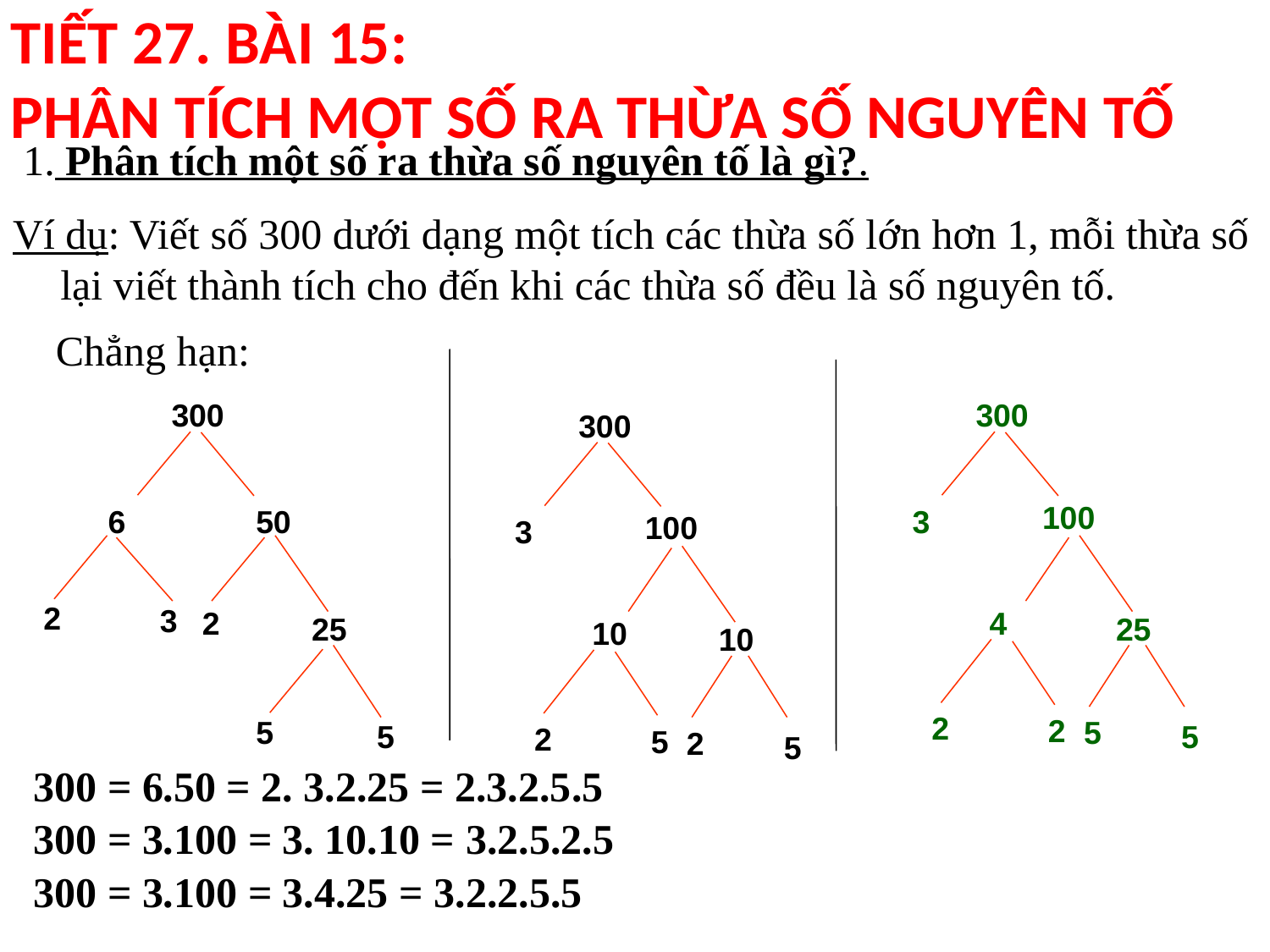

TIẾT 27. BÀI 15:
PHÂN TÍCH MỘT SỐ RA THỪA SỐ NGUYÊN TỐ
 1. Phân tích một số ra thừa số nguyên tố là gì?.
Ví dụ: Viết số 300 dưới dạng một tích các thừa số lớn hơn 1, mỗi thừa số lại viết thành tích cho đến khi các thừa số đều là số nguyên tố.

Chẳng hạn:

300

6
50

2
3
2
25

5
5
300

100
3

4
25

2
2
5
5
300

100
3

10
10

2
5
2
5
300 = 6.50 = 2. 3.2.25 = 2.3.2.5.5
300 = 3.100 = 3. 10.10 = 3.2.5.2.5
300 = 3.100 = 3.4.25 = 3.2.2.5.5